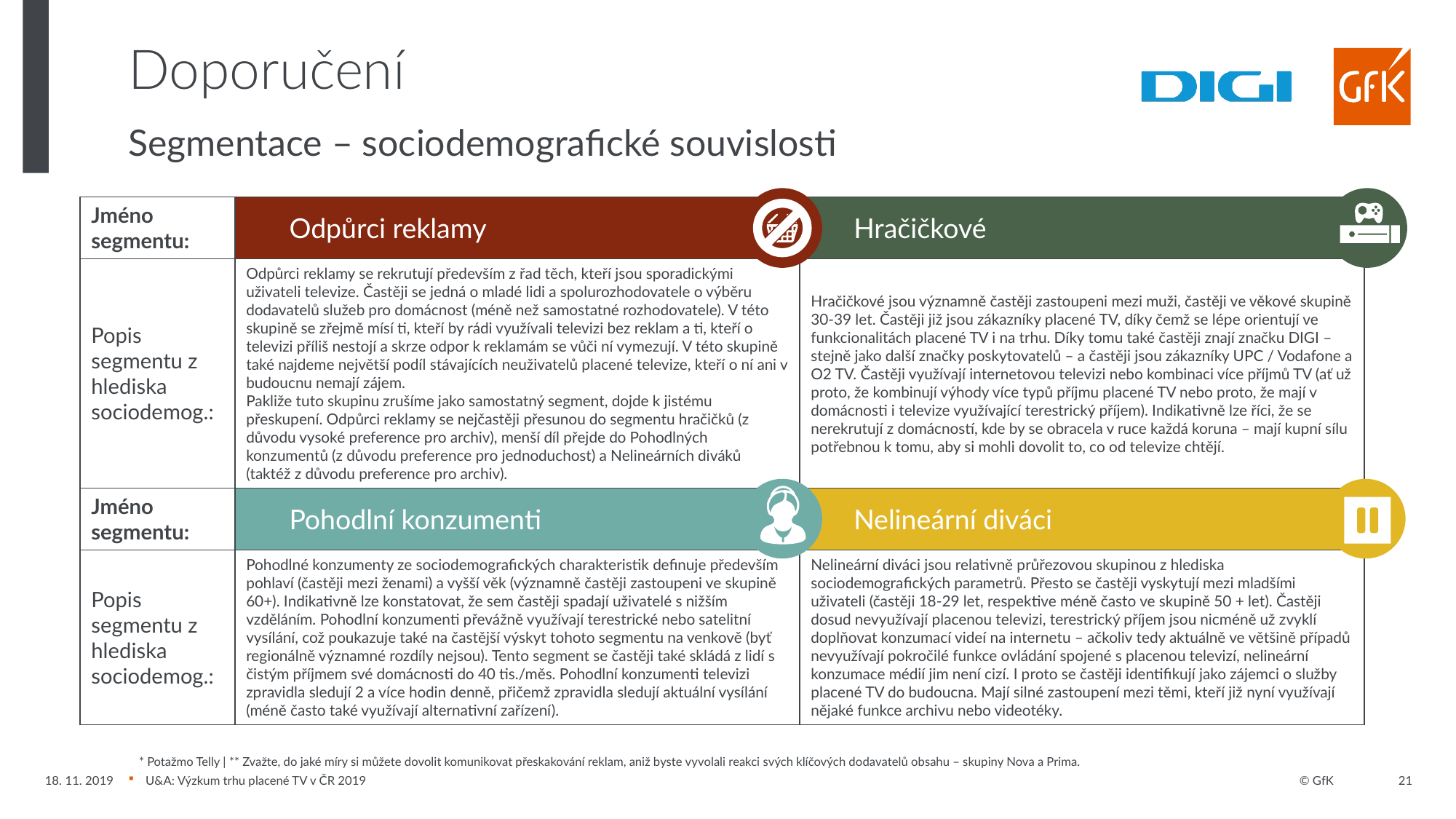

# Doporučení
Segmentace – sociodemografické souvislosti

| Jméno segmentu: | Odpůrci reklamy | Hračičkové |
| --- | --- | --- |
| Popis segmentu z hlediska sociodemog.: | Odpůrci reklamy se rekrutují především z řad těch, kteří jsou sporadickými uživateli televize. Častěji se jedná o mladé lidi a spolurozhodovatele o výběru dodavatelů služeb pro domácnost (méně než samostatné rozhodovatele). V této skupině se zřejmě mísí ti, kteří by rádi využívali televizi bez reklam a ti, kteří o televizi příliš nestojí a skrze odpor k reklamám se vůči ní vymezují. V této skupině také najdeme největší podíl stávajících neuživatelů placené televize, kteří o ní ani v budoucnu nemají zájem. Pakliže tuto skupinu zrušíme jako samostatný segment, dojde k jistému přeskupení. Odpůrci reklamy se nejčastěji přesunou do segmentu hračičků (z důvodu vysoké preference pro archiv), menší díl přejde do Pohodlných konzumentů (z důvodu preference pro jednoduchost) a Nelineárních diváků (taktéž z důvodu preference pro archiv). | Hračičkové jsou významně častěji zastoupeni mezi muži, častěji ve věkové skupině 30-39 let. Častěji již jsou zákazníky placené TV, díky čemž se lépe orientují ve funkcionalitách placené TV i na trhu. Díky tomu také častěji znají značku DIGI – stejně jako další značky poskytovatelů – a častěji jsou zákazníky UPC / Vodafone a O2 TV. Častěji využívají internetovou televizi nebo kombinaci více příjmů TV (ať už proto, že kombinují výhody více typů příjmu placené TV nebo proto, že mají v domácnosti i televize využívající terestrický příjem). Indikativně lze říci, že se nerekrutují z domácností, kde by se obracela v ruce každá koruna – mají kupní sílu potřebnou k tomu, aby si mohli dovolit to, co od televize chtějí. |
| Jméno segmentu: | Pohodlní konzumenti | Nelineární diváci |
| Popis segmentu z hlediska sociodemog.: | Pohodlné konzumenty ze sociodemografických charakteristik definuje především pohlaví (častěji mezi ženami) a vyšší věk (významně častěji zastoupeni ve skupině 60+). Indikativně lze konstatovat, že sem častěji spadají uživatelé s nižším vzděláním. Pohodlní konzumenti převážně využívají terestrické nebo satelitní vysílání, což poukazuje také na častější výskyt tohoto segmentu na venkově (byť regionálně významné rozdíly nejsou). Tento segment se častěji také skládá z lidí s čistým příjmem své domácnosti do 40 tis./měs. Pohodlní konzumenti televizi zpravidla sledují 2 a více hodin denně, přičemž zpravidla sledují aktuální vysílání (méně často také využívají alternativní zařízení). | Nelineární diváci jsou relativně průřezovou skupinou z hlediska sociodemografických parametrů. Přesto se častěji vyskytují mezi mladšími uživateli (častěji 18-29 let, respektive méně často ve skupině 50 + let). Častěji dosud nevyužívají placenou televizi, terestrický příjem jsou nicméně už zvyklí doplňovat konzumací videí na internetu – ačkoliv tedy aktuálně ve většině případů nevyužívají pokročilé funkce ovládání spojené s placenou televizí, nelineární konzumace médií jim není cizí. I proto se častěji identifikují jako zájemci o služby placené TV do budoucna. Mají silné zastoupení mezi těmi, kteří již nyní využívají nějaké funkce archivu nebo videotéky. |

* Potažmo Telly | ** Zvažte, do jaké míry si můžete dovolit komunikovat přeskakování reklam, aniž byste vyvolali reakci svých klíčových dodavatelů obsahu – skupiny Nova a Prima.
18. 11. 2019
U&A: Výzkum trhu placené TV v ČR 2019
21